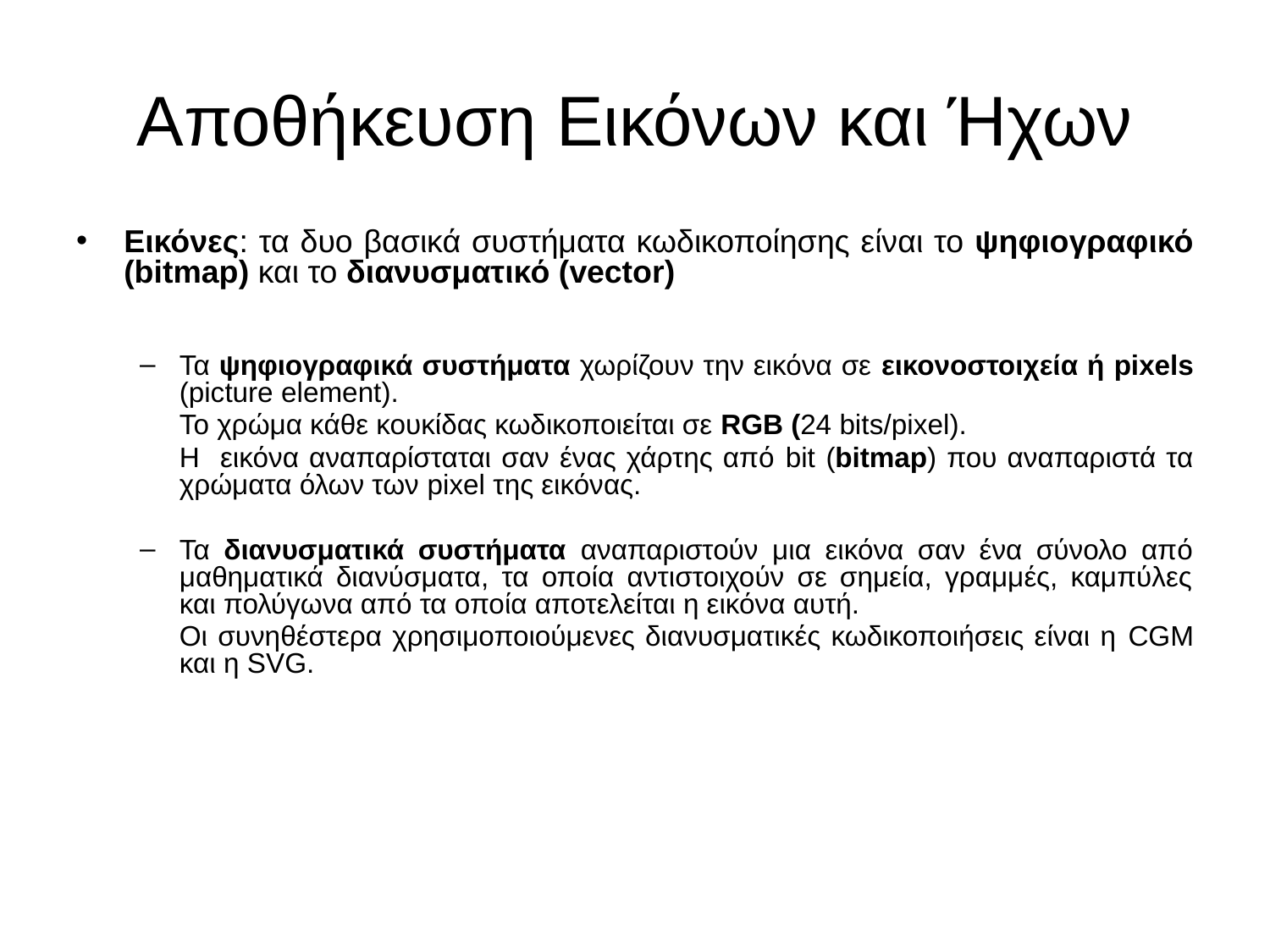

# Αποθήκευση Εικόνων και Ήχων
Εικόνες: τα δυο βασικά συστήματα κωδικοποίησης είναι το ψηφιογραφικό (bitmap) και το διανυσματικό (vector)

Τα ψηφιογραφικά συστήματα χωρίζουν την εικόνα σε εικονοστοιχεία ή pixels (picture element).
	Το χρώμα κάθε κουκίδας κωδικοποιείται σε RGB (24 bits/pixel).
	Η  εικόνα αναπαρίσταται σαν ένας χάρτης από bit (bitmap) που αναπαριστά τα χρώματα όλων των pixel της εικόνας.

Τα διανυσματικά συστήματα αναπαριστούν μια εικόνα σαν ένα σύνολο από μαθηματικά διανύσματα, τα οποία αντιστοιχούν σε σημεία, γραμμές, καμπύλες και πολύγωνα από τα οποία αποτελείται η εικόνα αυτή.
	Οι συνηθέστερα χρησιμοποιούμενες διανυσματικές κωδικοποιήσεις είναι η CGM και η SVG.